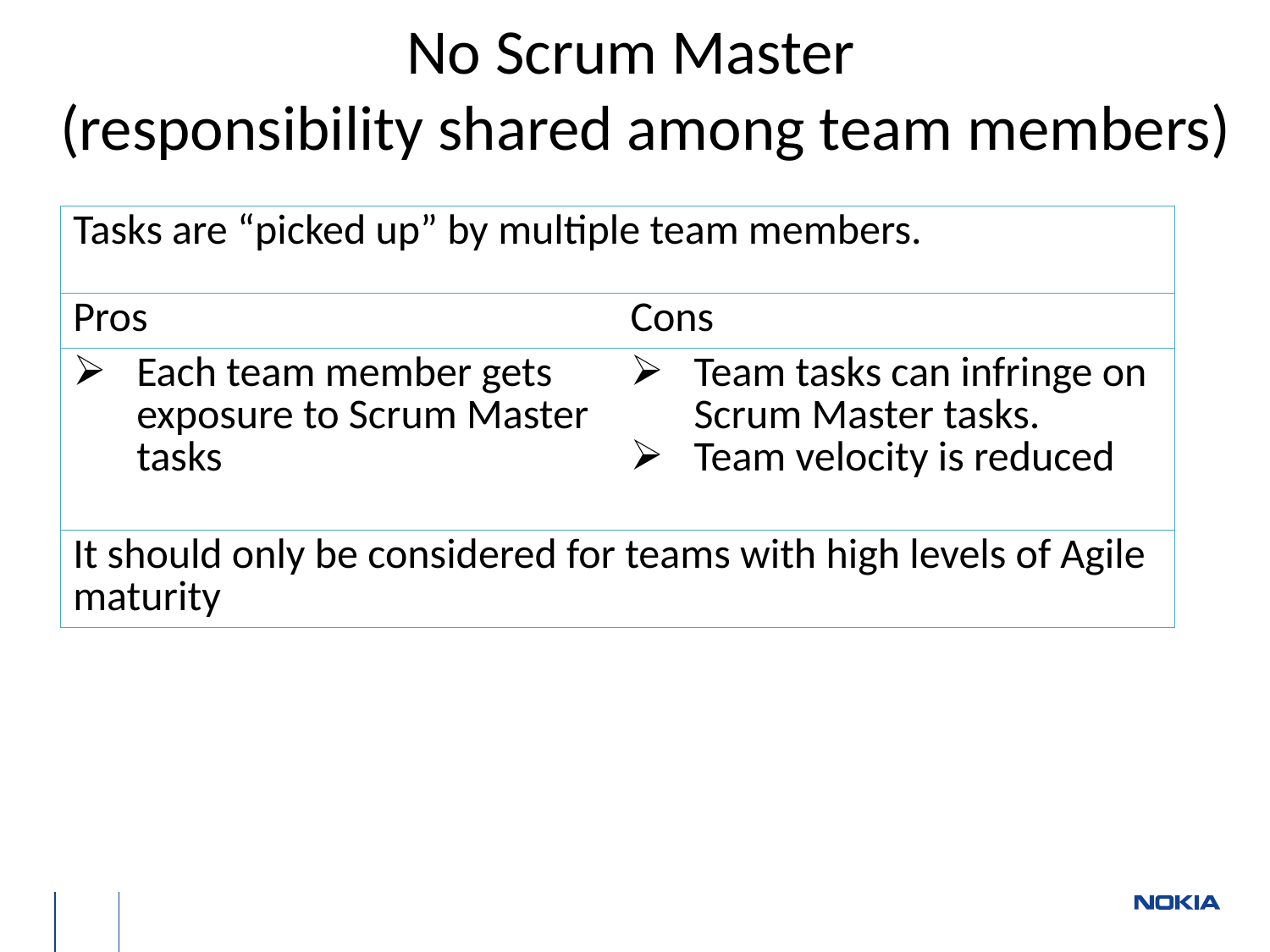

# No Scrum Master (responsibility shared among team members)
| Tasks are “picked up” by multiple team members. |  |
| --- | --- |
| Pros | Cons |
| Each team member gets exposure to Scrum Master tasks | Team tasks can infringe on Scrum Master tasks. Team velocity is reduced |
| It should only be considered for teams with high levels of Agile maturity |  |